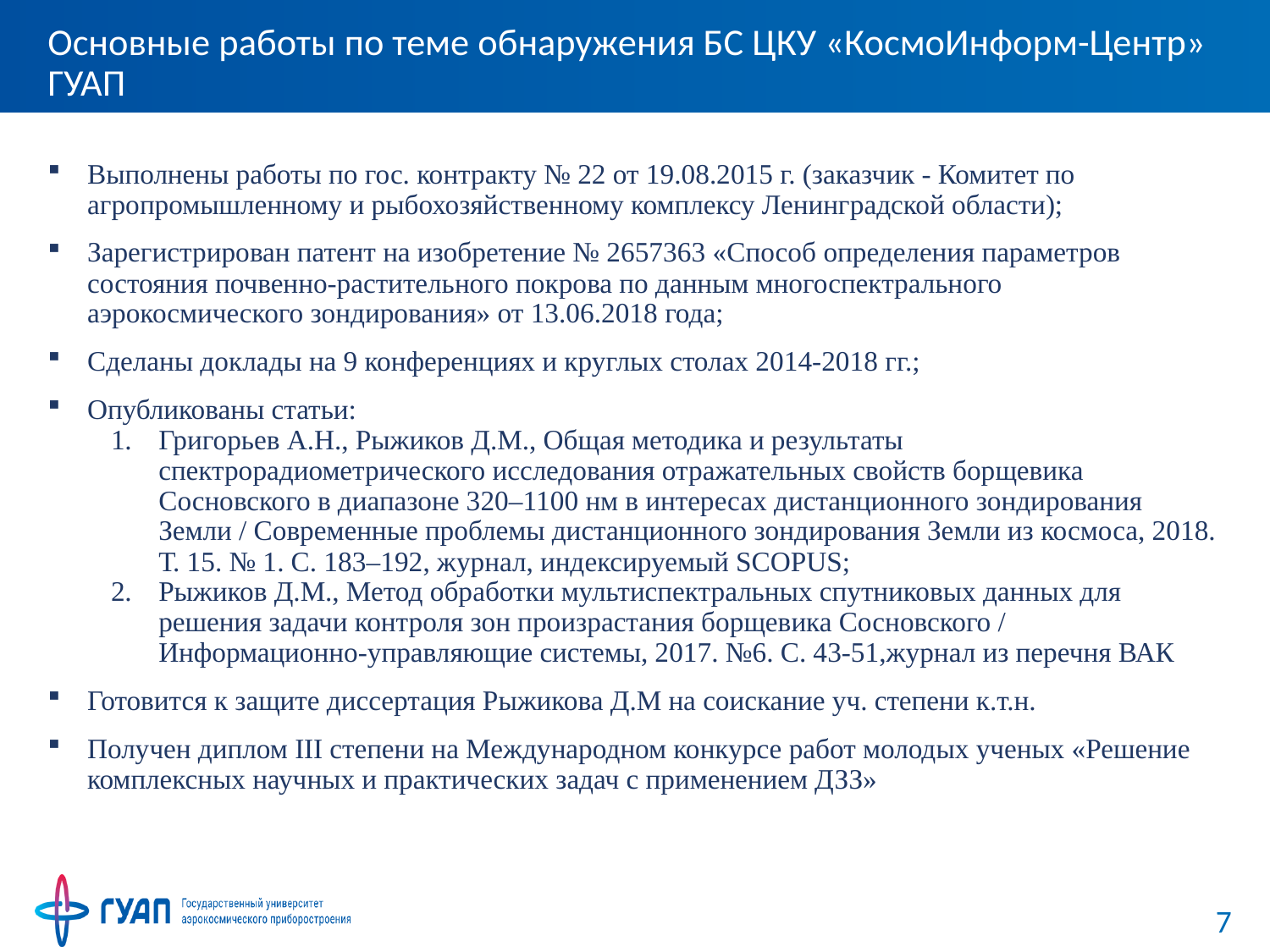

# Основные работы по теме обнаружения БС ЦКУ «КосмоИнформ-Центр» ГУАП
Выполнены работы по гос. контракту № 22 от 19.08.2015 г. (заказчик - Комитет по агропромышленному и рыбохозяйственному комплексу Ленинградской области);
Зарегистрирован патент на изобретение № 2657363 «Способ определения параметров состояния почвенно-растительного покрова по данным многоспектрального аэрокосмического зондирования» от 13.06.2018 года;
Сделаны доклады на 9 конференциях и круглых столах 2014-2018 гг.;
Опубликованы статьи:
Григорьев А.Н., Рыжиков Д.М., Общая методика и результаты спектрорадиометрического исследования отражательных свойств борщевика Сосновского в диапазоне 320–1100 нм в интересах дистанционного зондирования Земли / Современные проблемы дистанционного зондирования Земли из космоса, 2018. Т. 15. № 1. С. 183–192, журнал, индексируемый SCOPUS;
Рыжиков Д.М., Метод обработки мультиспектральных спутниковых данных для решения задачи контроля зон произрастания борщевика Сосновского / Информационно-управляющие системы, 2017. №6. С. 43-51,журнал из перечня ВАК
Готовится к защите диссертация Рыжикова Д.М на соискание уч. степени к.т.н.
Получен диплом III степени на Международном конкурсе работ молодых ученых «Решение комплексных научных и практических задач с применением ДЗЗ»